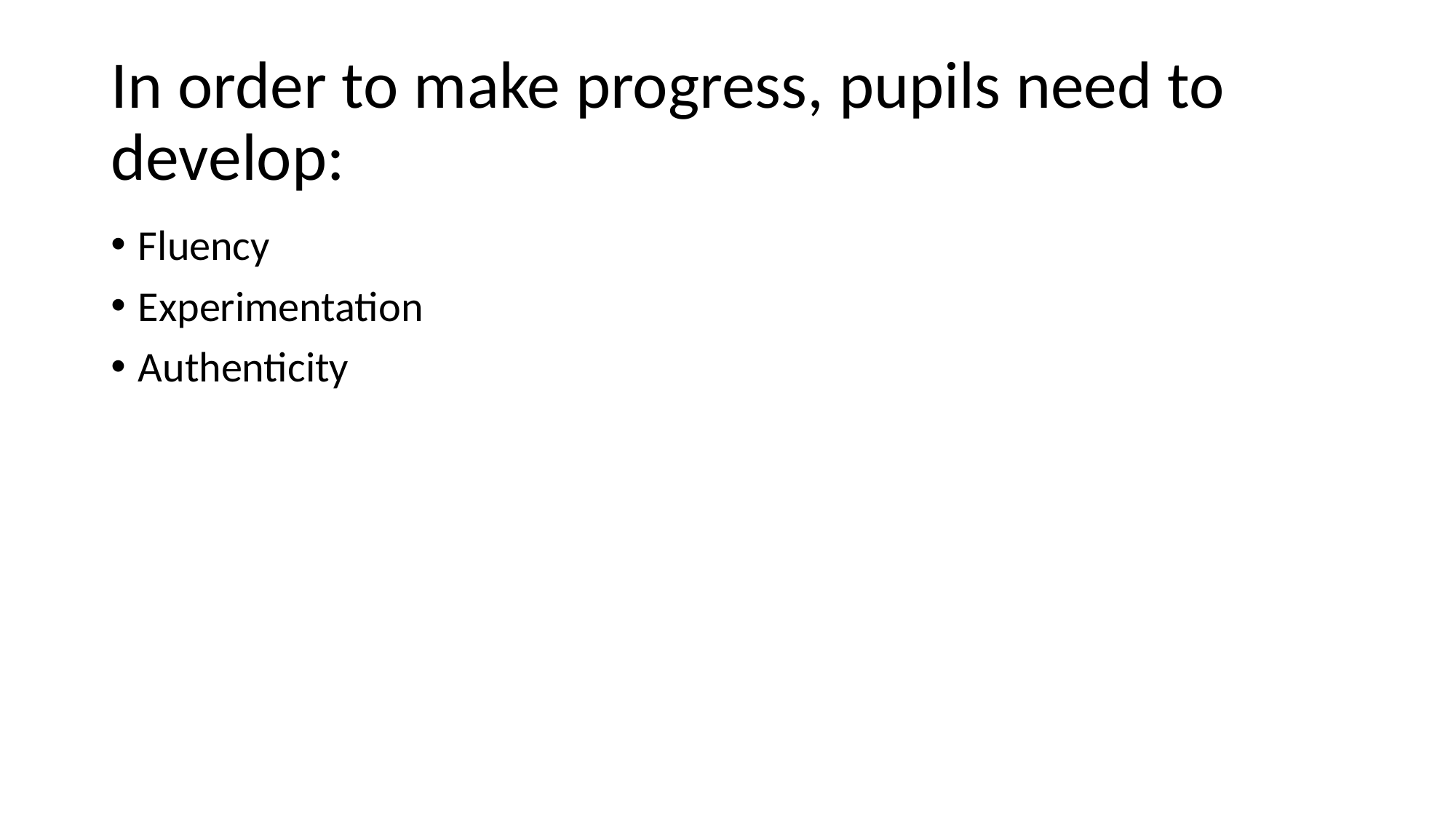

# In order to make progress, pupils need to develop:
Fluency
Experimentation
Authenticity